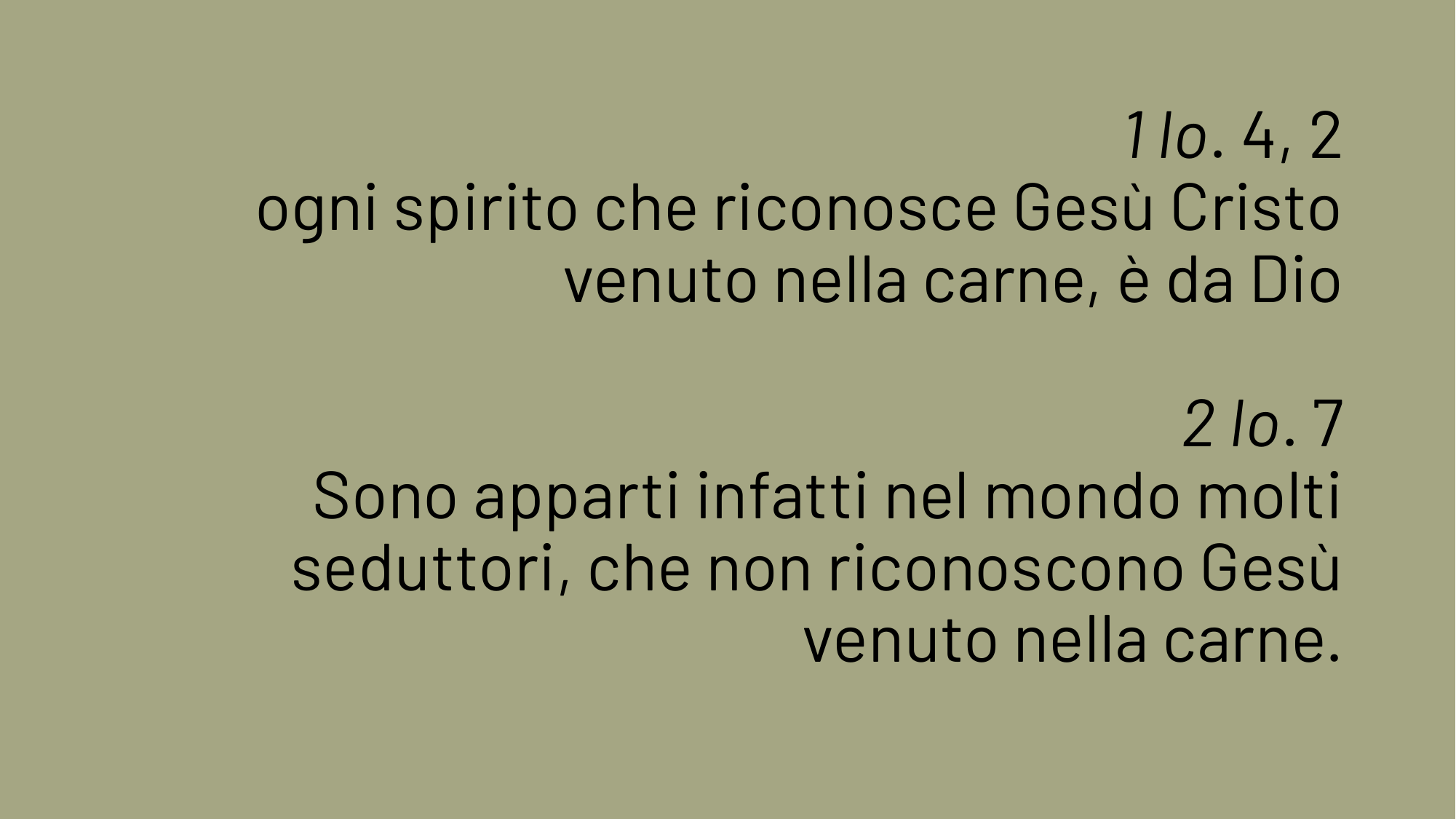

# 1 Io. 4, 2 ogni spirito che riconosce Gesù Cristo venuto nella carne, è da Dio 2 Io. 7 Sono apparti infatti nel mondo molti seduttori, che non riconoscono Gesù venuto nella carne.